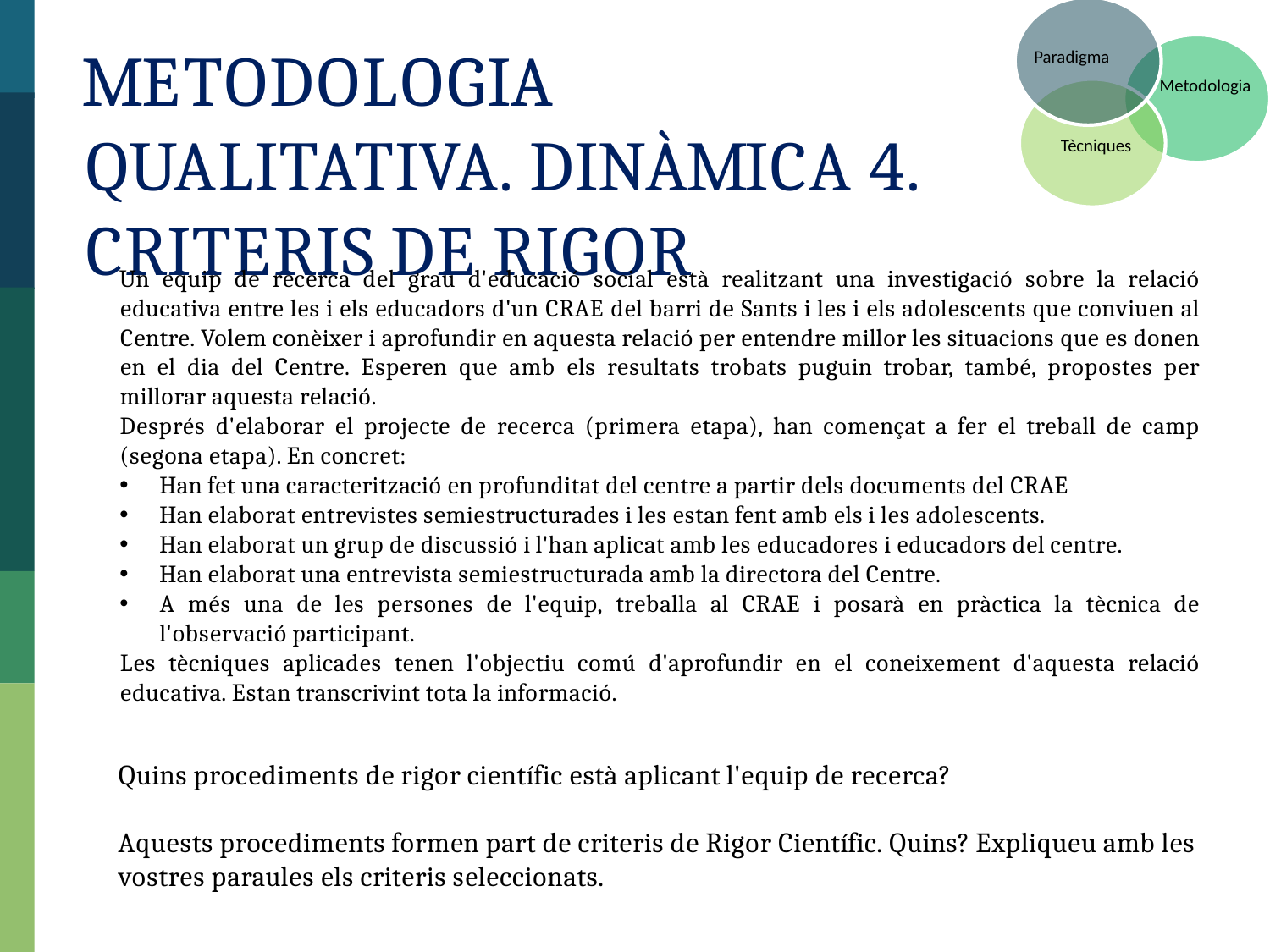

Paradigma
Metodologia

Tècniques
Metodologia Qualitativa. Dinàmica 4. Criteris de Rigor
Un equip de recerca del grau d'educació social està realitzant una investigació sobre la relació educativa entre les i els educadors d'un CRAE del barri de Sants i les i els adolescents que conviuen al Centre. Volem conèixer i aprofundir en aquesta relació per entendre millor les situacions que es donen en el dia del Centre. Esperen que amb els resultats trobats puguin trobar, també, propostes per millorar aquesta relació.
Després d'elaborar el projecte de recerca (primera etapa), han començat a fer el treball de camp (segona etapa). En concret:
Han fet una caracterització en profunditat del centre a partir dels documents del CRAE
Han elaborat entrevistes semiestructurades i les estan fent amb els i les adolescents.
Han elaborat un grup de discussió i l'han aplicat amb les educadores i educadors del centre.
Han elaborat una entrevista semiestructurada amb la directora del Centre.
A més una de les persones de l'equip, treballa al CRAE i posarà en pràctica la tècnica de l'observació participant.
Les tècniques aplicades tenen l'objectiu comú d'aprofundir en el coneixement d'aquesta relació educativa. Estan transcrivint tota la informació.
Quins procediments de rigor científic està aplicant l'equip de recerca?
Aquests procediments formen part de criteris de Rigor Científic. Quins? Expliqueu amb les vostres paraules els criteris seleccionats.